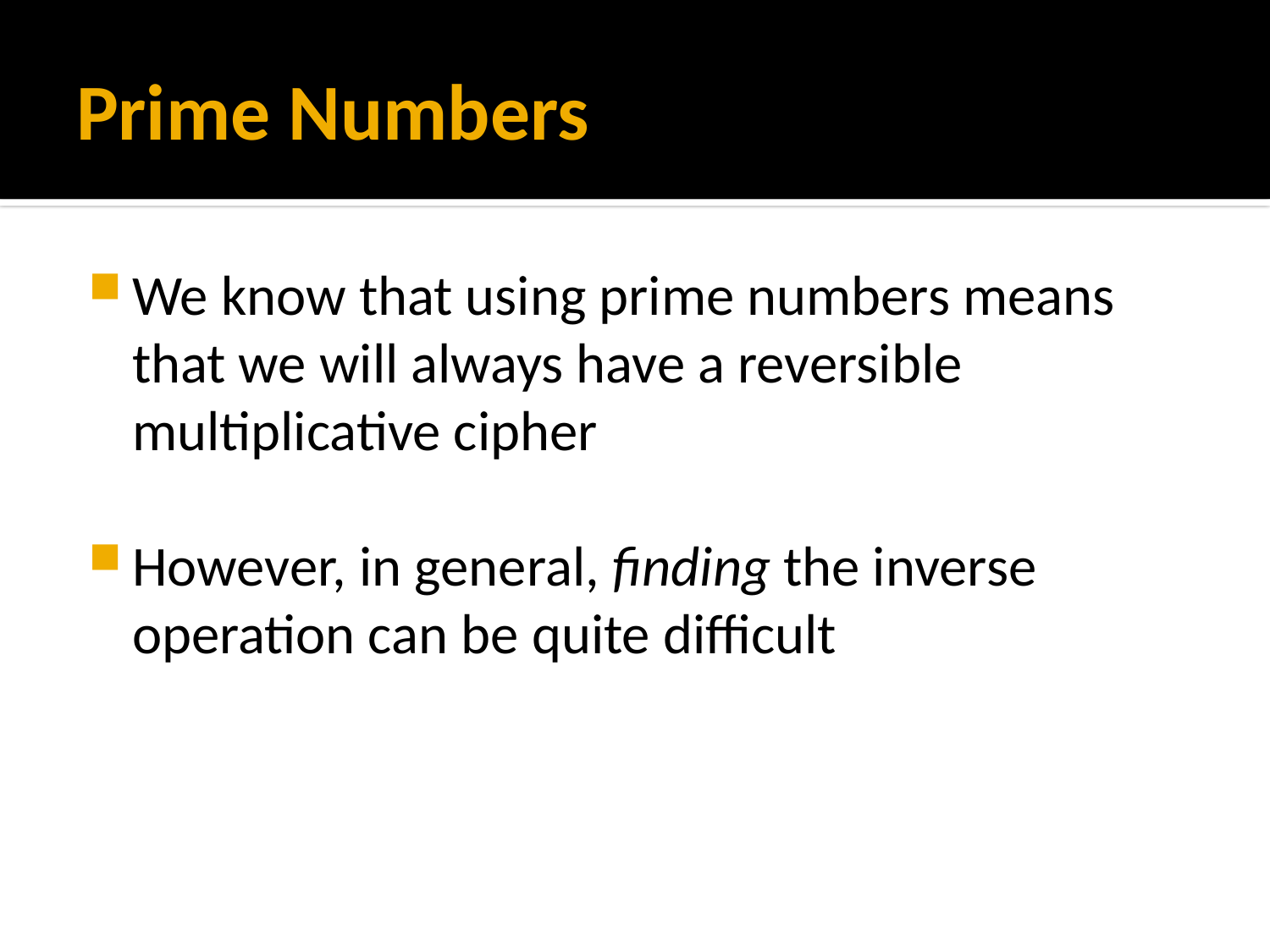

# Prime Numbers
We know that using prime numbers means that we will always have a reversible multiplicative cipher

However, in general, finding the inverse operation can be quite difficult